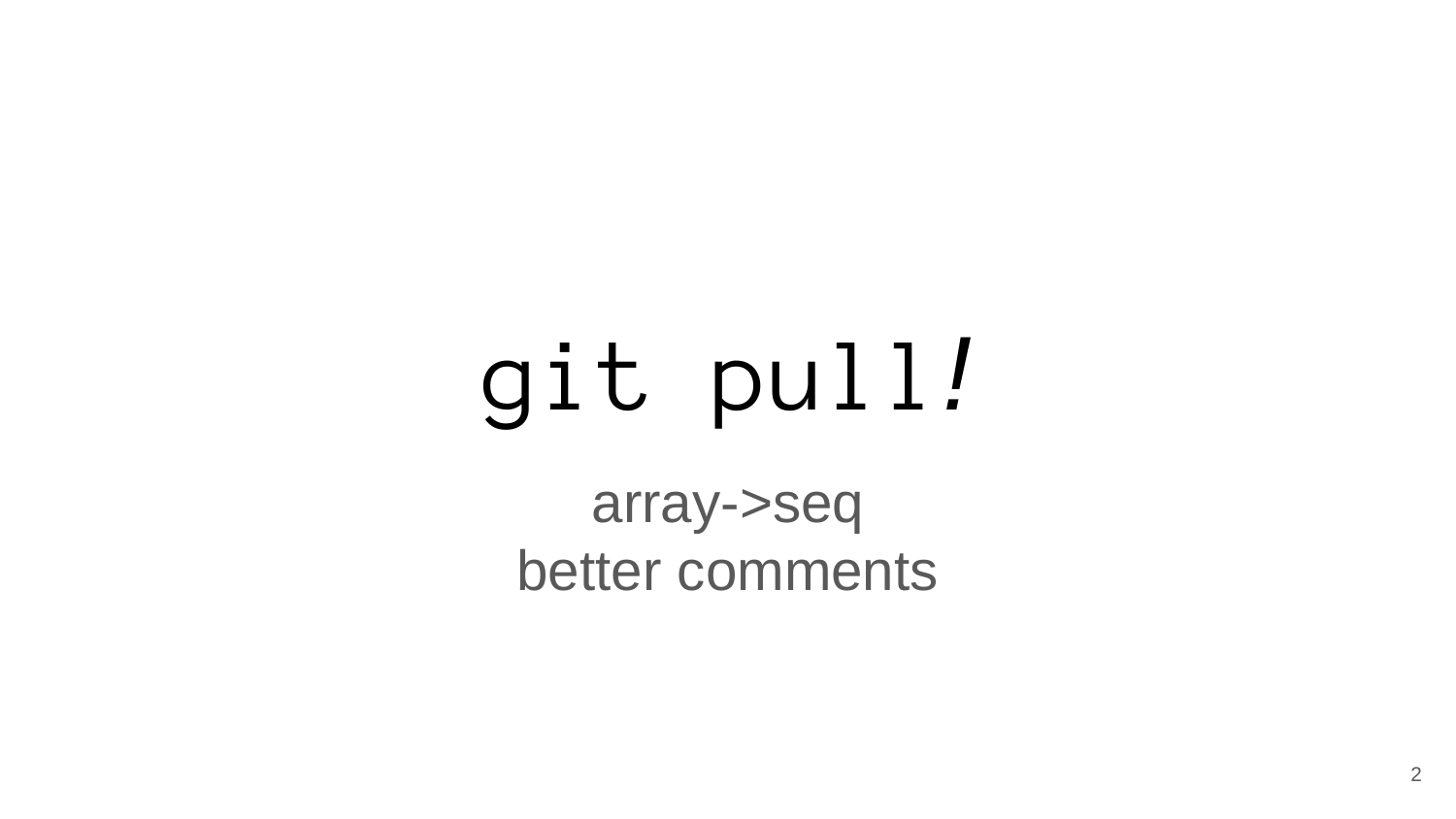

# git pull!
array->seq
better comments
2